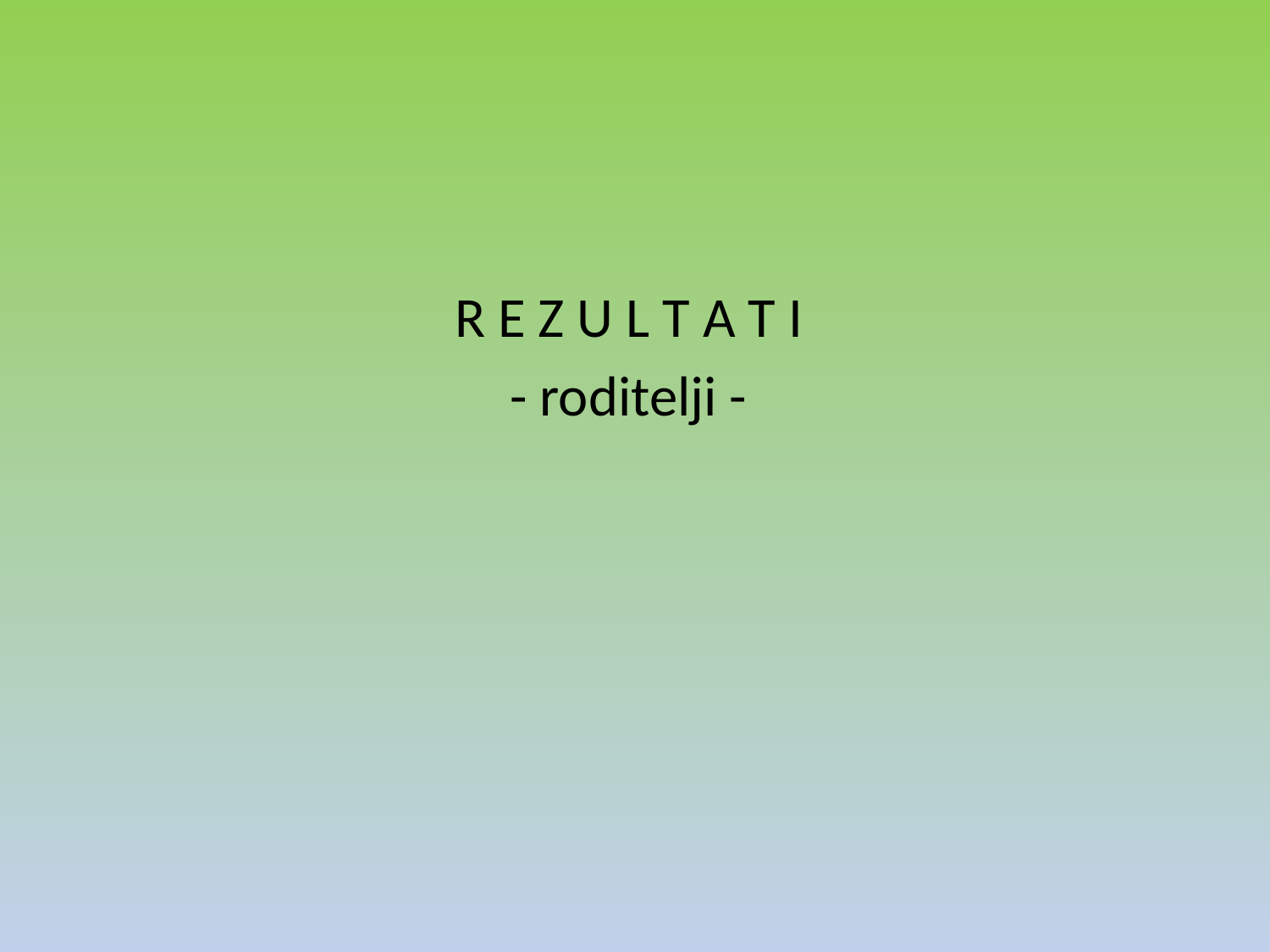

R E Z U L T A T I
- roditelji -